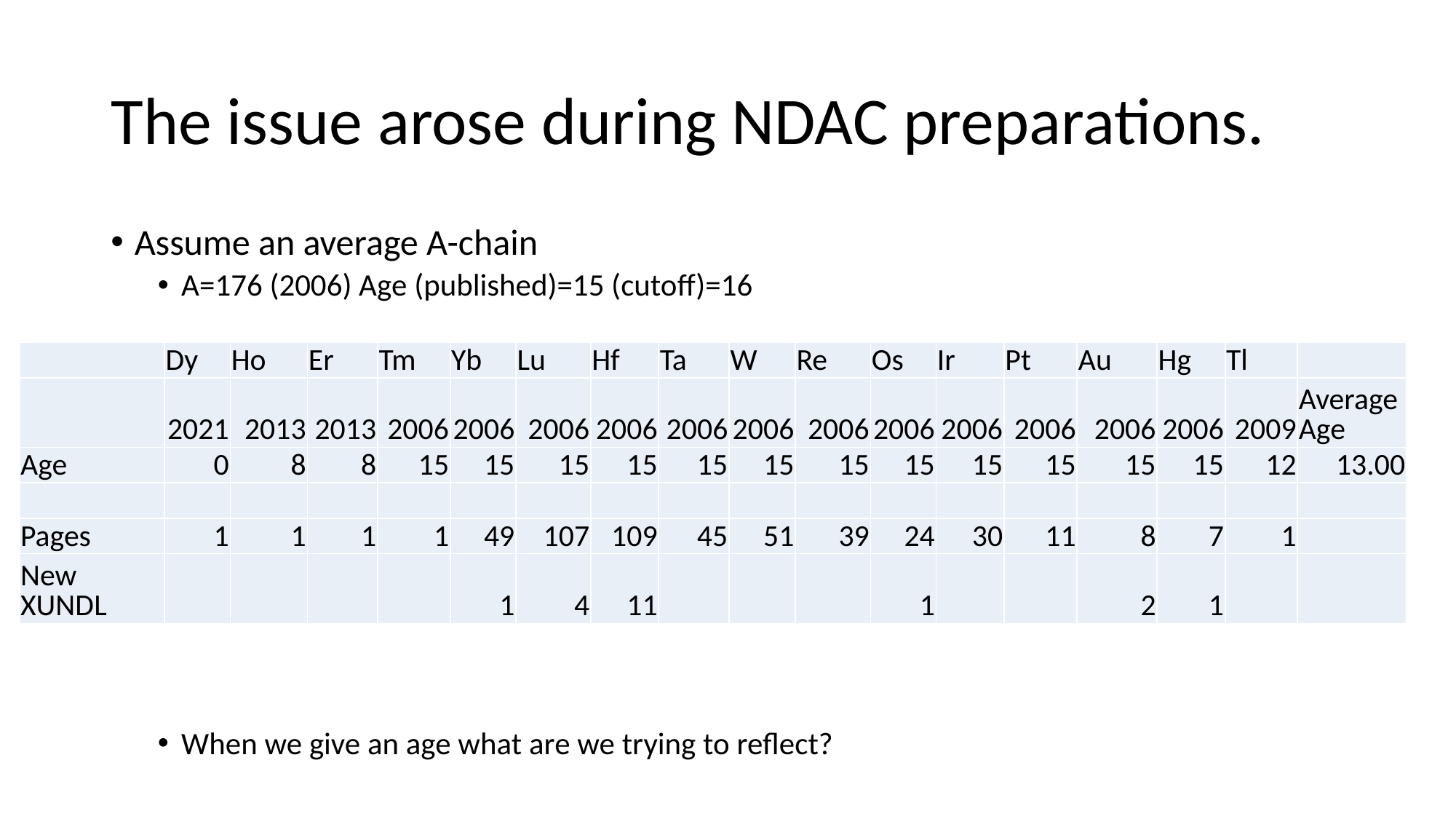

# The issue arose during NDAC preparations.
Assume an average A-chain
A=176 (2006) Age (published)=15 (cutoff)=16

When we give an age what are we trying to reflect?
|  | Dy | Ho | Er | Tm | Yb | Lu | Hf | Ta | W | Re | Os | Ir | Pt | Au | Hg | Tl |  |
| --- | --- | --- | --- | --- | --- | --- | --- | --- | --- | --- | --- | --- | --- | --- | --- | --- | --- |
|  | 2021 | 2013 | 2013 | 2006 | 2006 | 2006 | 2006 | 2006 | 2006 | 2006 | 2006 | 2006 | 2006 | 2006 | 2006 | 2009 | Average Age |
| Age | 0 | 8 | 8 | 15 | 15 | 15 | 15 | 15 | 15 | 15 | 15 | 15 | 15 | 15 | 15 | 12 | 13.00 |
|  |  |  |  |  |  |  |  |  |  |  |  |  |  |  |  |  |  |
| Pages | 1 | 1 | 1 | 1 | 49 | 107 | 109 | 45 | 51 | 39 | 24 | 30 | 11 | 8 | 7 | 1 |  |
| New XUNDL |  |  |  |  | 1 | 4 | 11 |  |  |  | 1 |  |  | 2 | 1 |  |  |